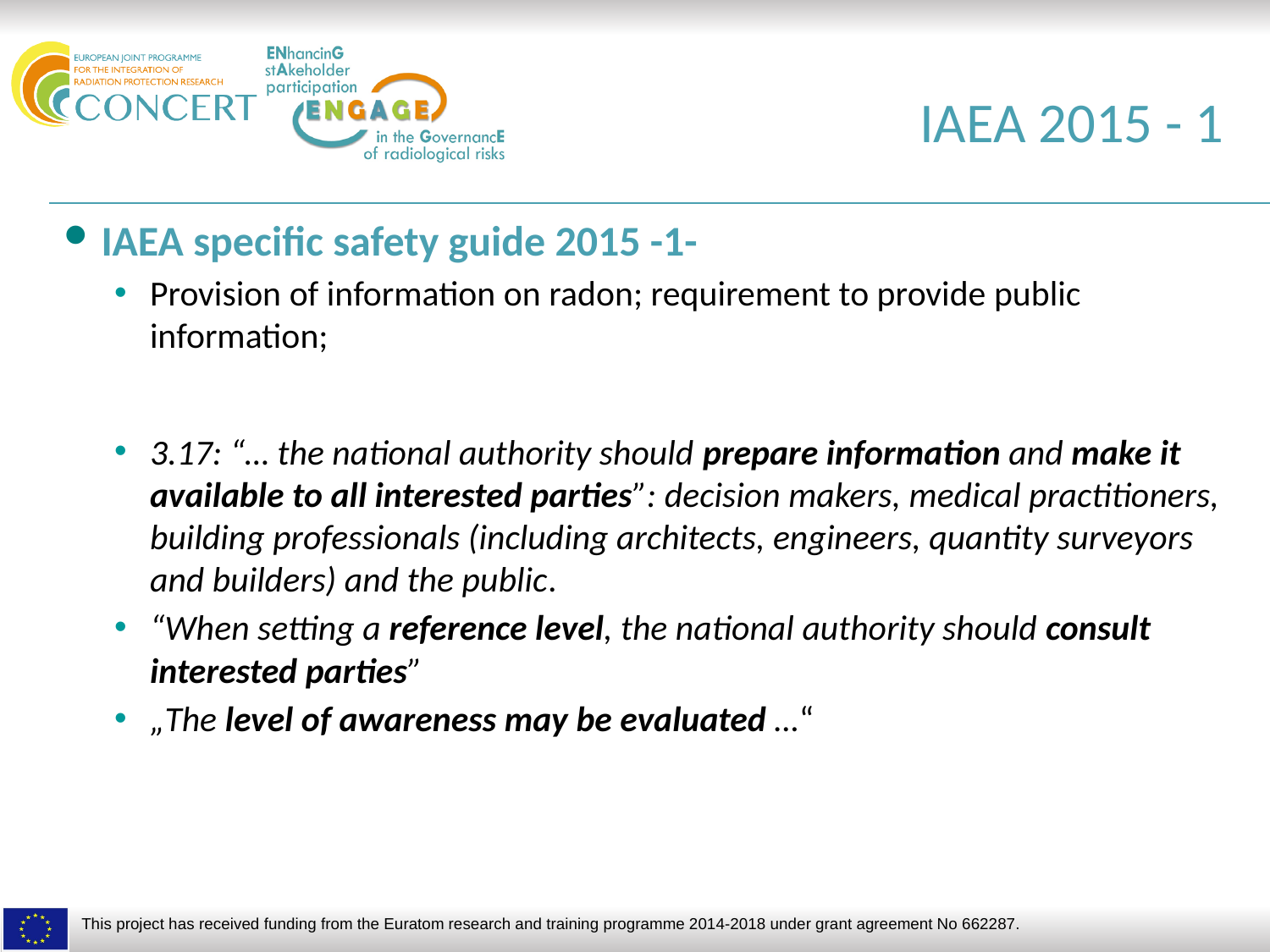

# IAEA 2015 - 1
IAEA specific safety guide 2015 -1-
Provision of information on radon; requirement to provide public information;

3.17: “… the national authority should prepare information and make it available to all interested parties”: decision makers, medical practitioners, building professionals (including architects, engineers, quantity surveyors and builders) and the public.
“When setting a reference level, the national authority should consult interested parties”
„The level of awareness may be evaluated …“